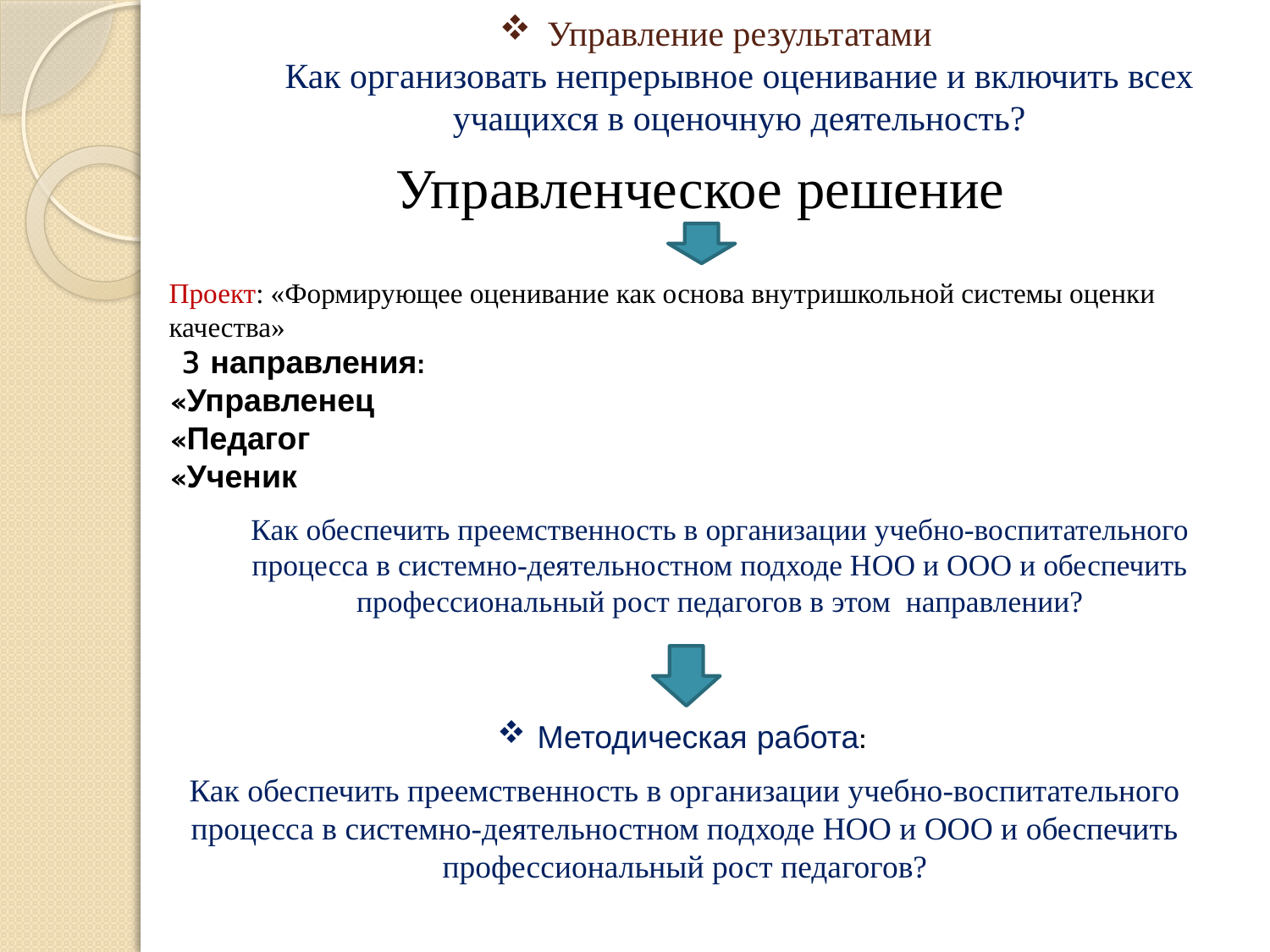

# Управление результатами Как организовать непрерывное оценивание и включить всех учащихся в оценочную деятельность?
Управленческое решение

Проект: «Формирующее оценивание как основа внутришкольной системы оценки качества»

3 направления:
«Управленец
«Педагог
«Ученик
Как обеспечить преемственность в организации учебно-воспитательного процесса в системно-деятельностном подходе НОО и ООО и обеспечить профессиональный рост педагогов в этом  направлении?

Методическая работа:
Как обеспечить преемственность в организации учебно-воспитательного процесса в системно-деятельностном подходе НОО и ООО и обеспечить профессиональный рост педагогов?